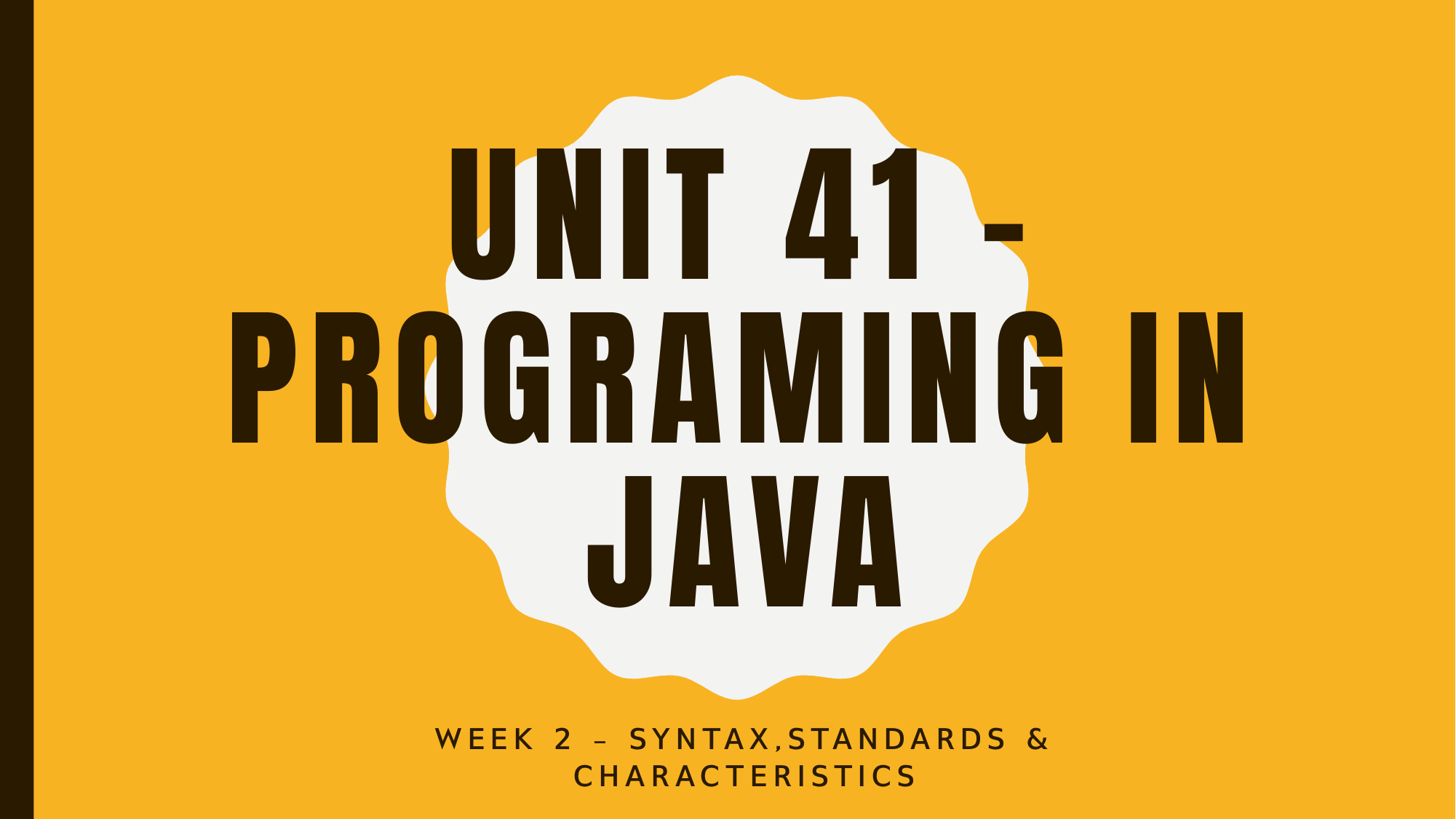

# Unit 41 – Programing in Java
Week 2 – Syntax,standards & Characteristics